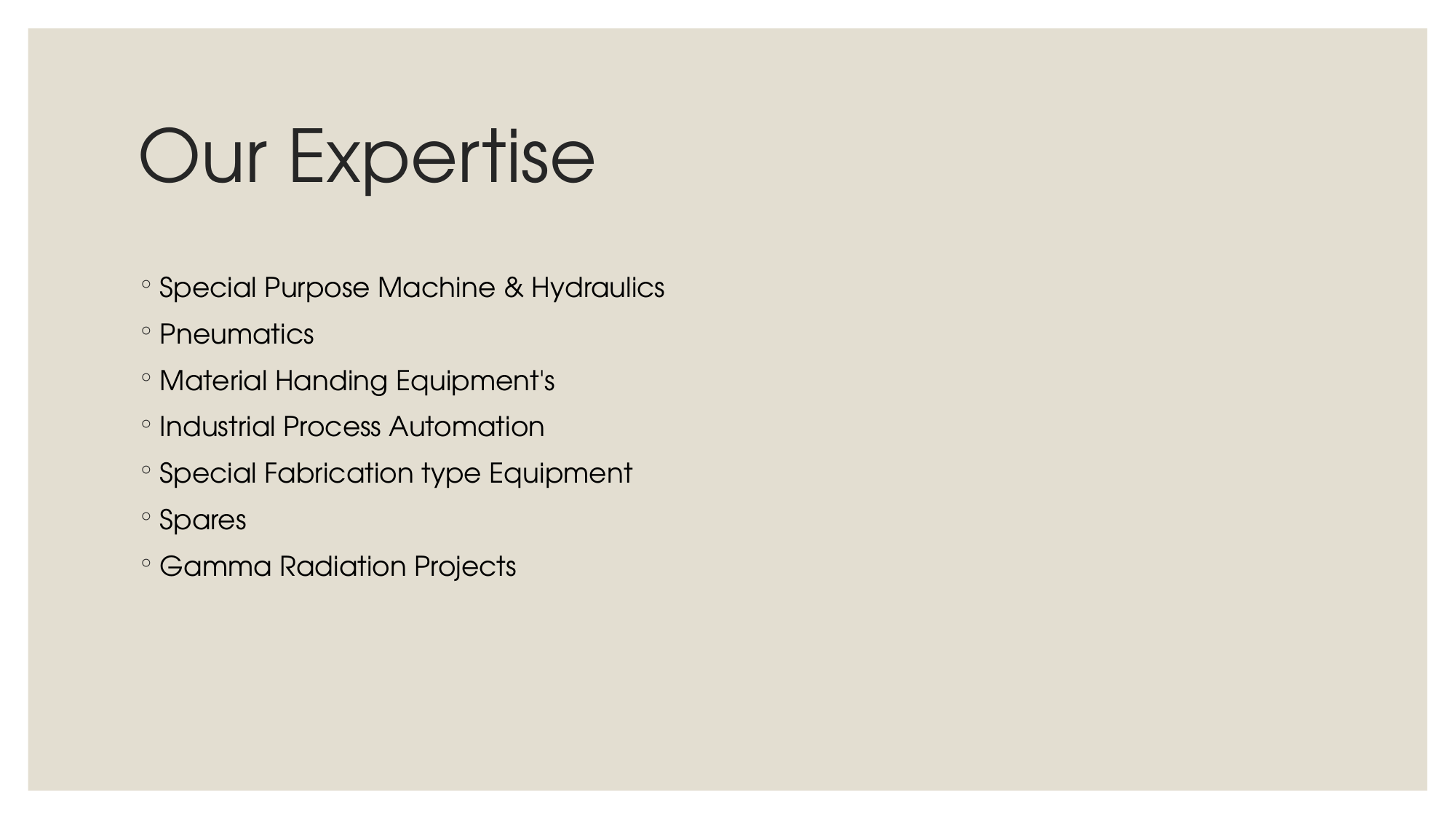

# Our Expertise
Special Purpose Machine & Hydraulics
Pneumatics
Material Handing Equipment's
Industrial Process Automation
Special Fabrication type Equipment
Spares
Gamma Radiation Projects